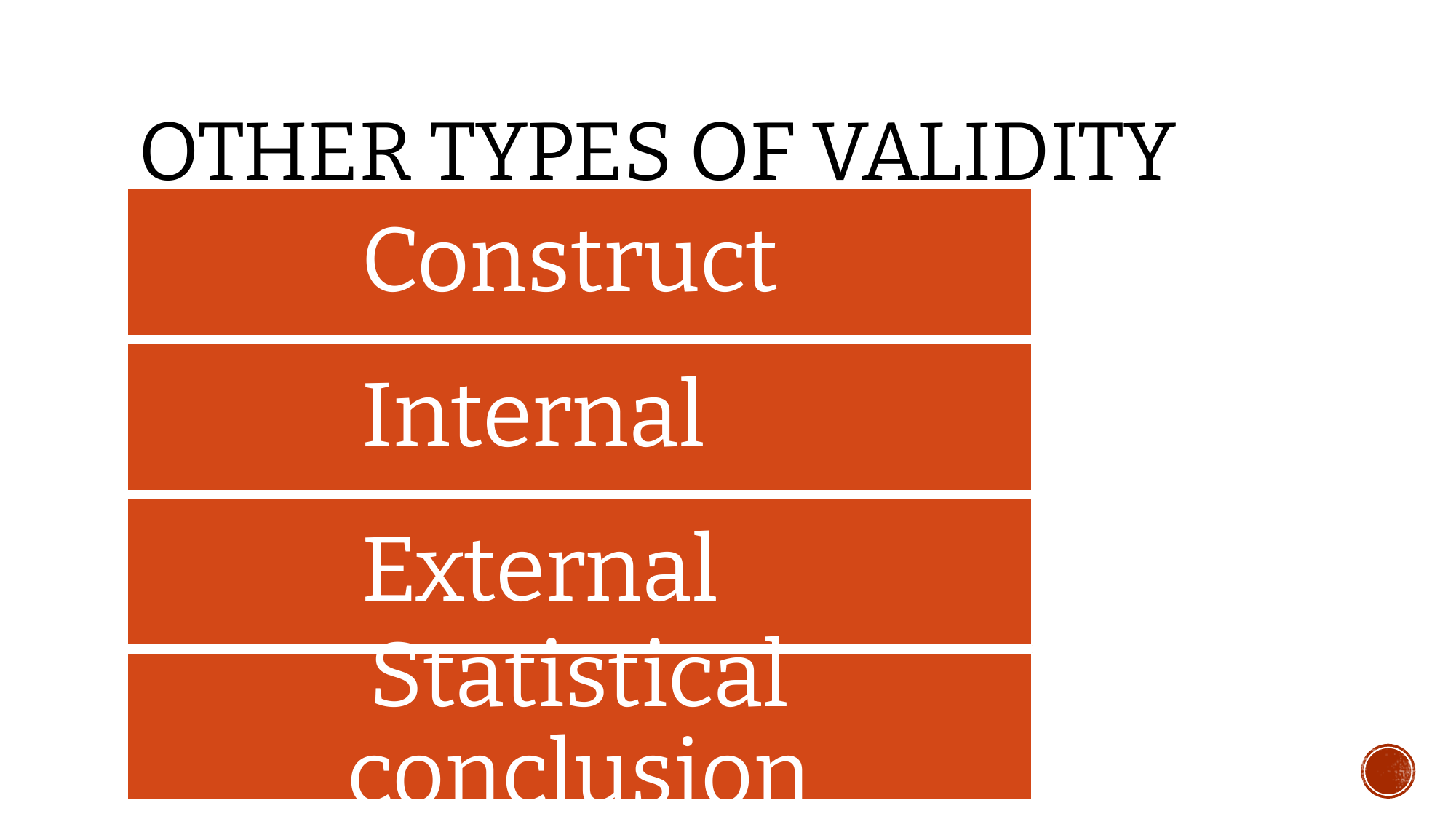

# Other types of validity
Construct
Internal
External
Statistical conclusion